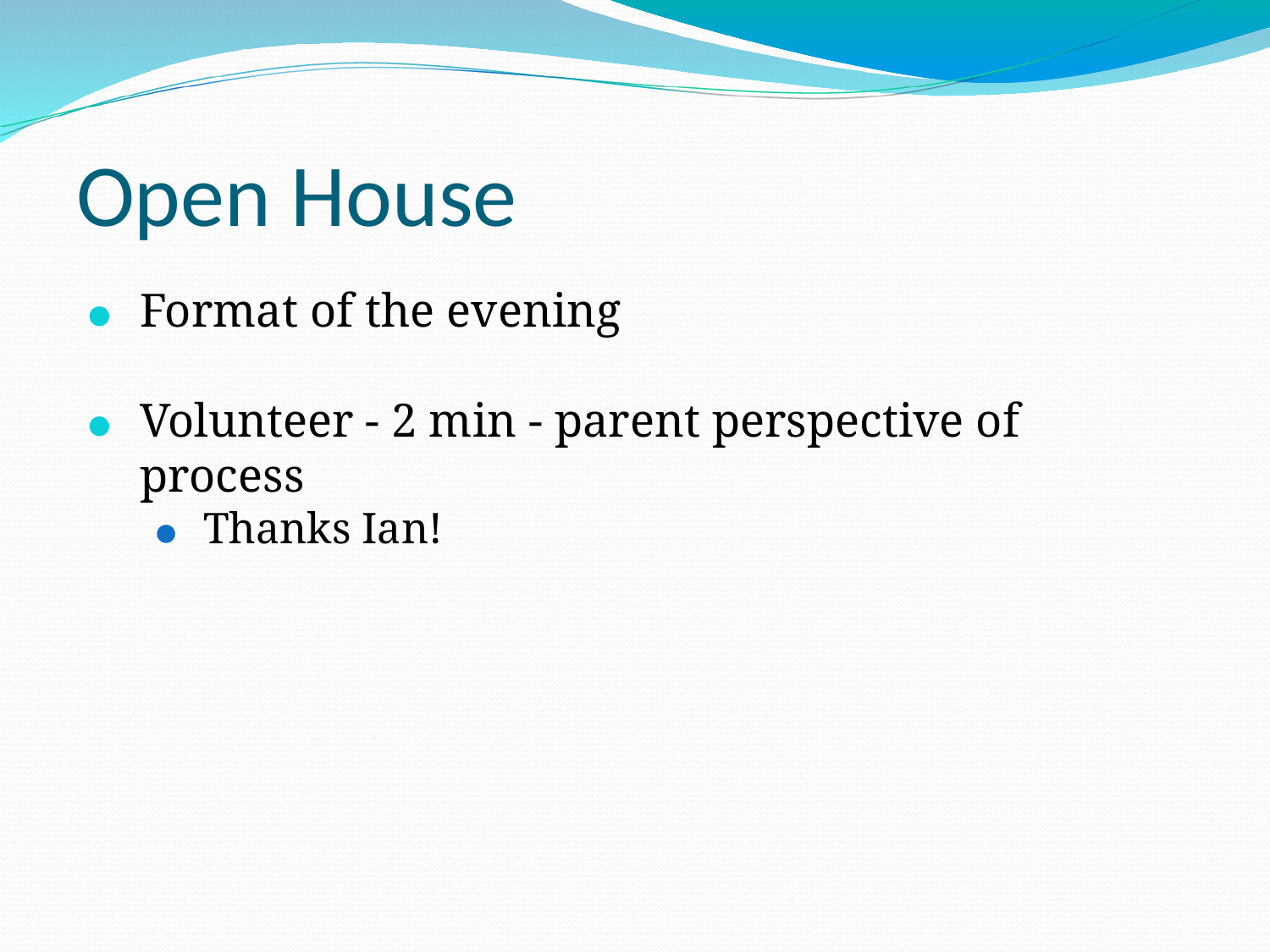

# Open House
Format of the evening

Volunteer - 2 min - parent perspective of process
Thanks Ian!